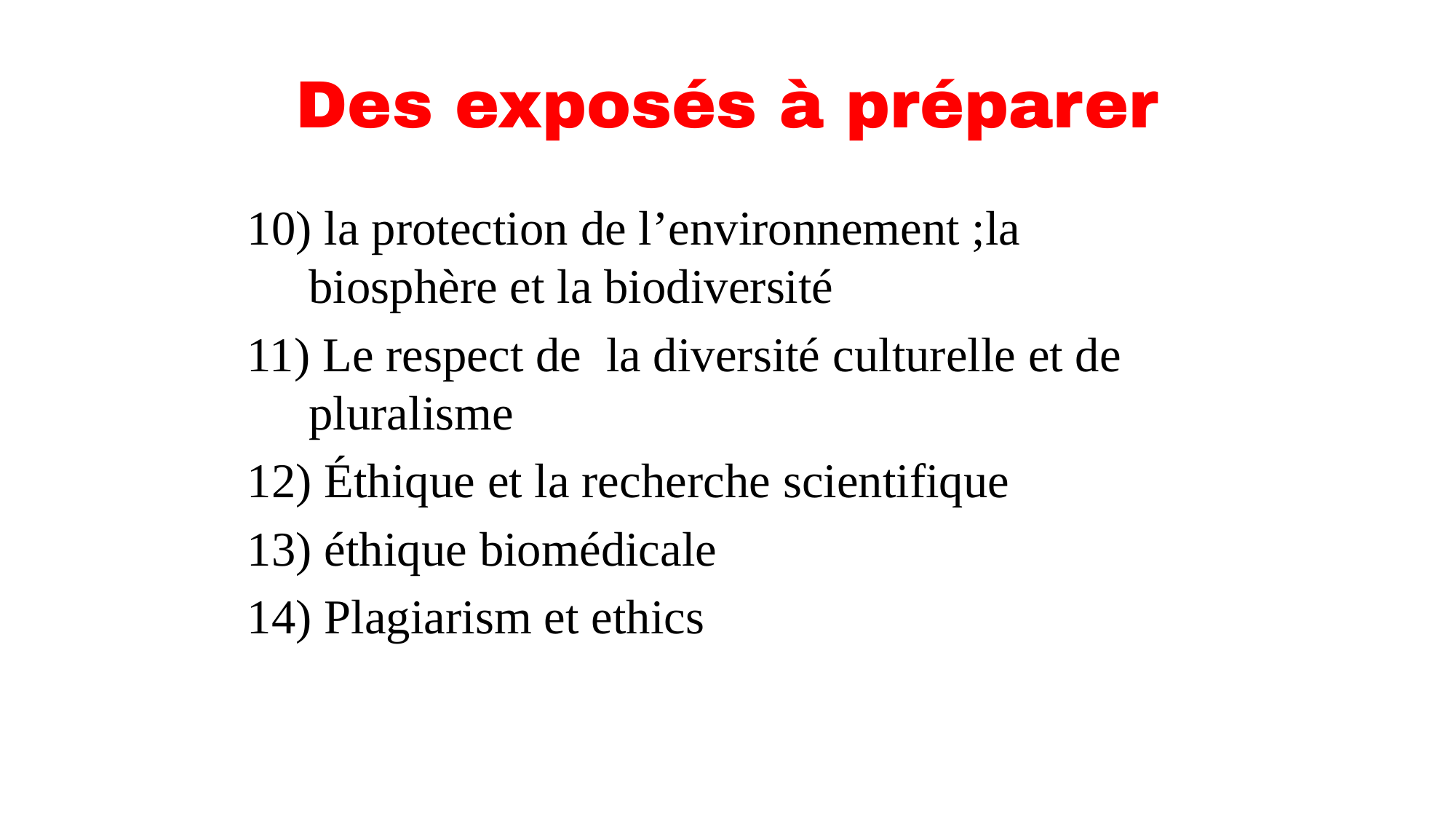

# Des exposés à préparer
 la protection de l’environnement ;la biosphère et la biodiversité
 Le respect de  la diversité culturelle et de pluralisme
 Éthique et la recherche scientifique
 éthique biomédicale
 Plagiarism et ethics